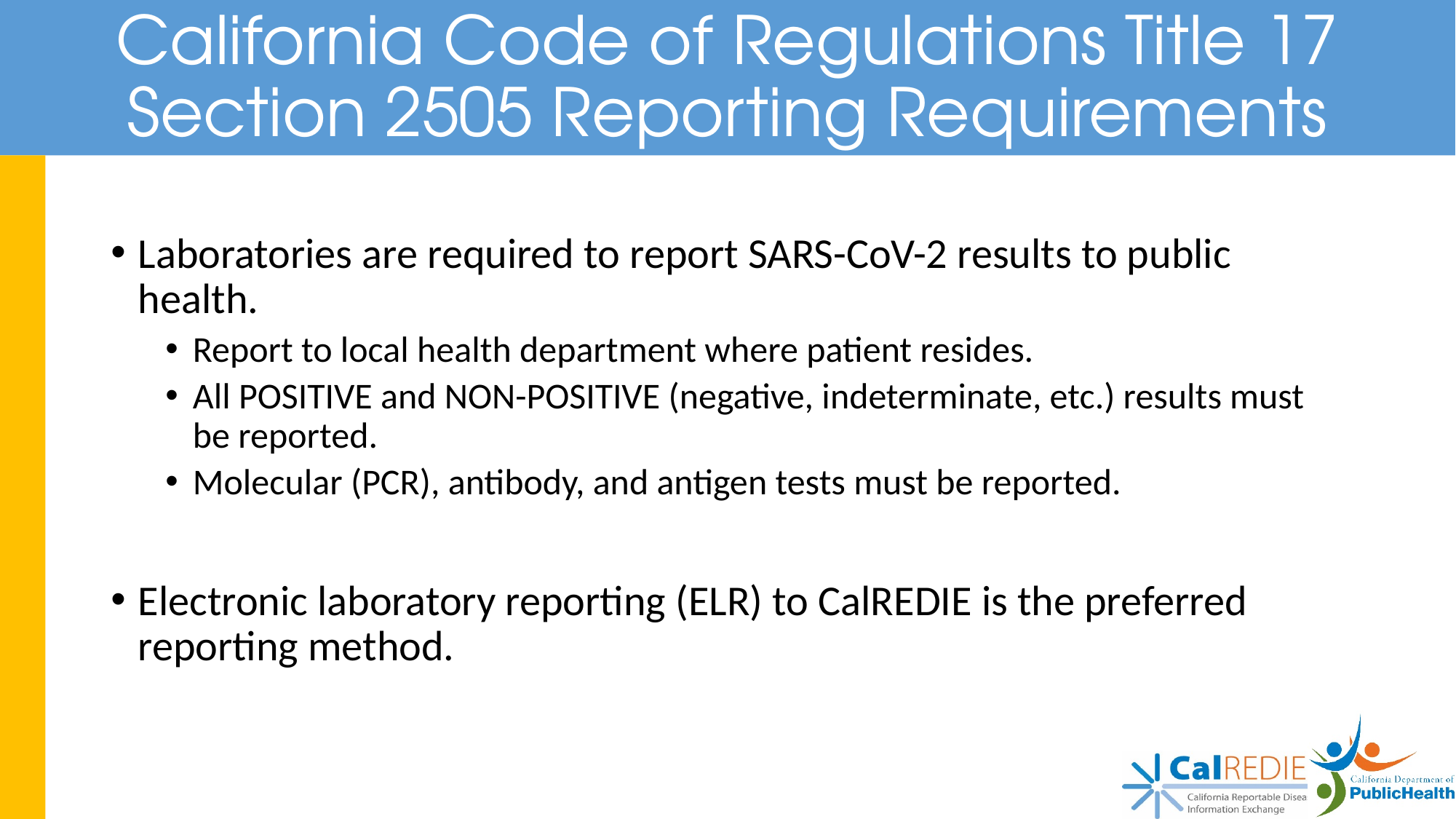

# California Code of Regulations Title 17 Section 2505 Reporting Requirements

Laboratories are required to report SARS-CoV-2 results to public health.
Report to local health department where patient resides.
All POSITIVE and NON-POSITIVE (negative, indeterminate, etc.) results must be reported.
Molecular (PCR), antibody, and antigen tests must be reported.

Electronic laboratory reporting (ELR) to CalREDIE is the preferred reporting method.